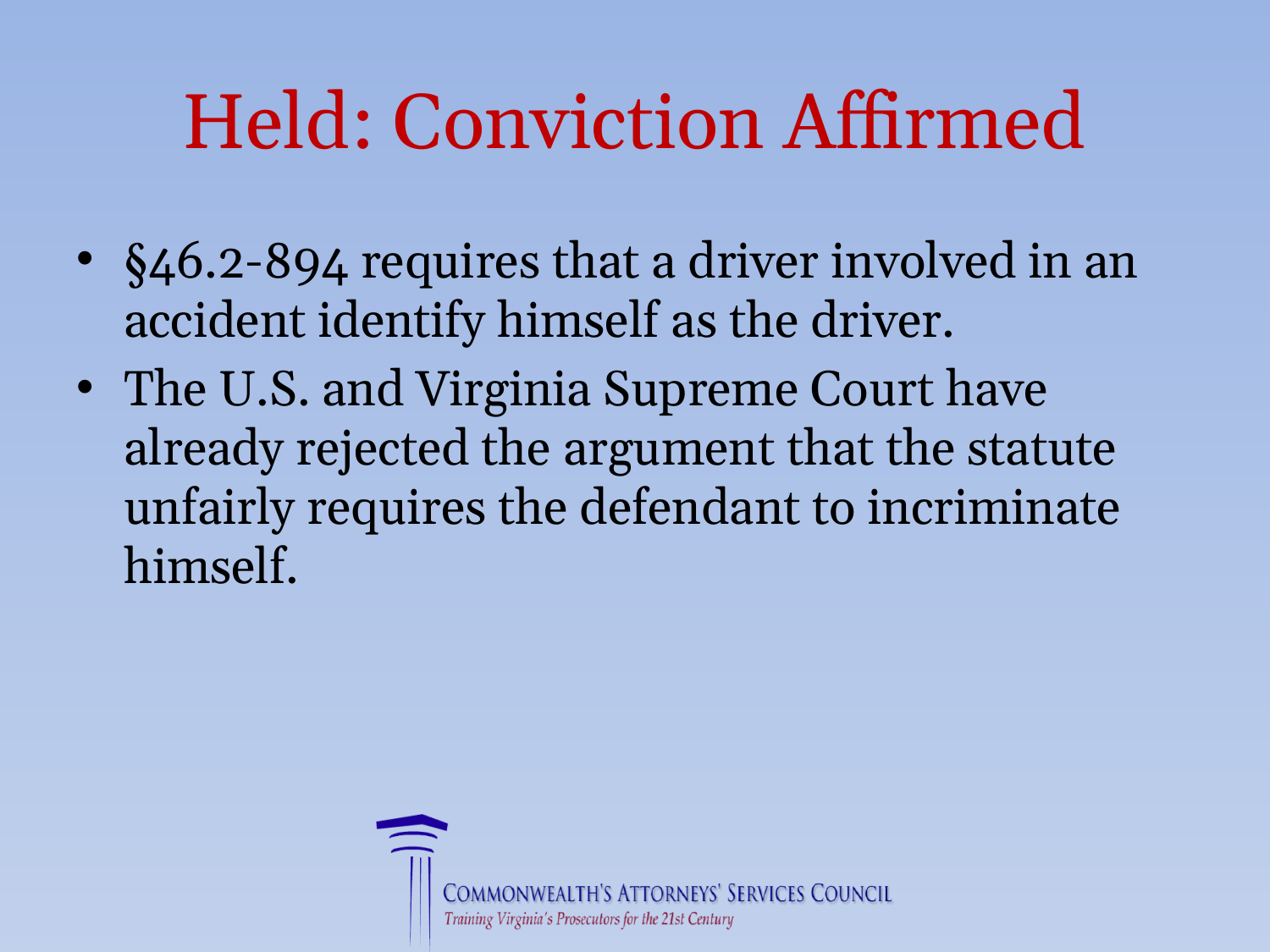

# Held: Conviction Affirmed
§46.2-894 requires that a driver involved in an accident identify himself as the driver.
The U.S. and Virginia Supreme Court have already rejected the argument that the statute unfairly requires the defendant to incriminate himself.